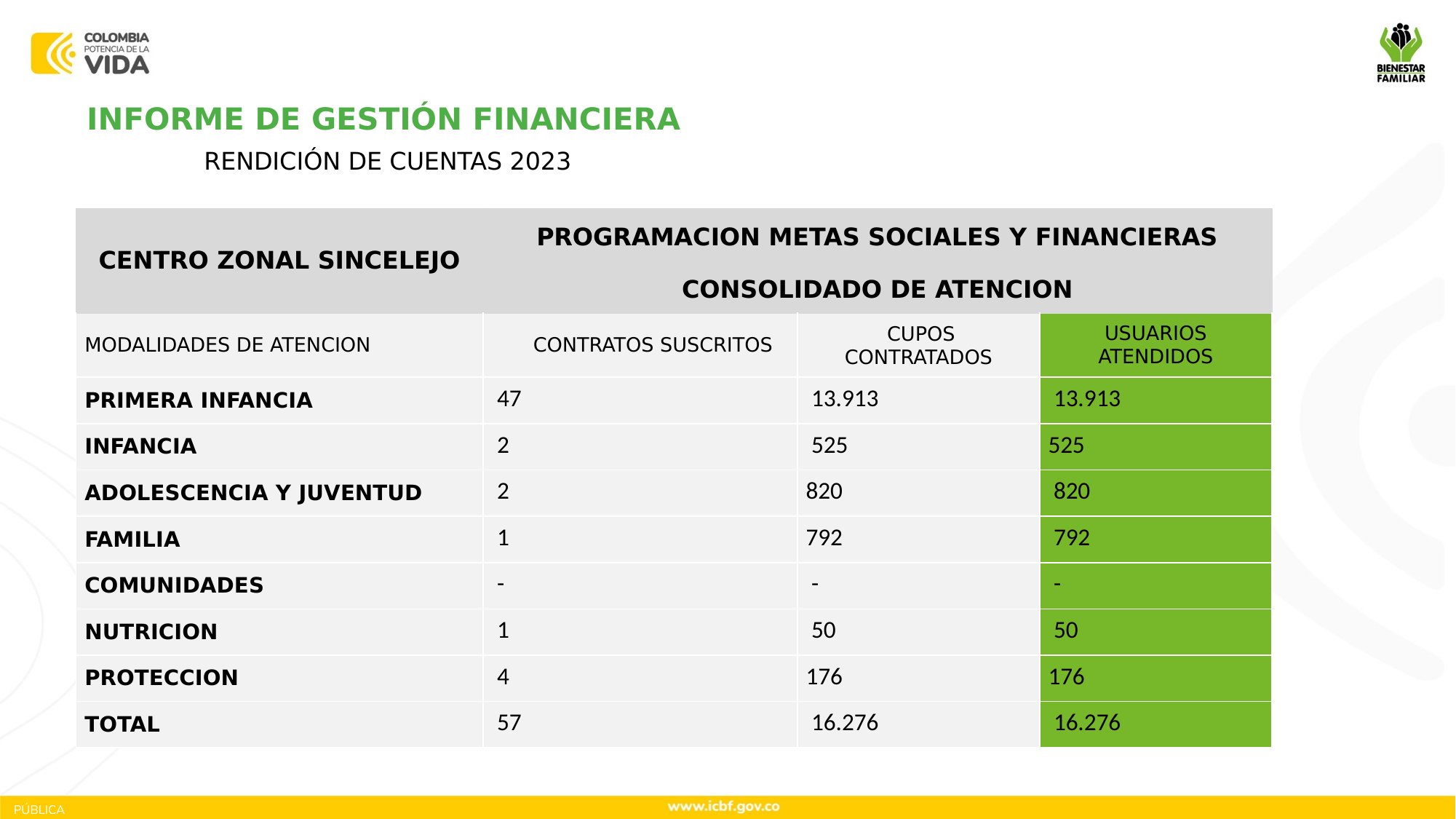

INFORME DE GESTIÓN FINANCIERA

RENDICIÓN DE CUENTAS 2023
| CENTRO ZONAL SINCELEJO | PROGRAMACION METAS SOCIALES Y FINANCIERAS |  |  |
| --- | --- | --- | --- |
|  | CONSOLIDADO DE ATENCION |  |  |
| MODALIDADES DE ATENCION | CONTRATOS SUSCRITOS | CUPOS CONTRATADOS | USUARIOS ATENDIDOS |
| PRIMERA INFANCIA | 47 | 13.913 | 13.913 |
| INFANCIA | 2 | 525 | 525 |
| ADOLESCENCIA Y JUVENTUD | 2 | 820 | 820 |
| FAMILIA | 1 | 792 | 792 |
| COMUNIDADES | - | - | - |
| NUTRICION | 1 | 50 | 50 |
| PROTECCION | 4 | 176 | 176 |
| TOTAL | 57 | 16.276 | 16.276 |
PÚBLICA